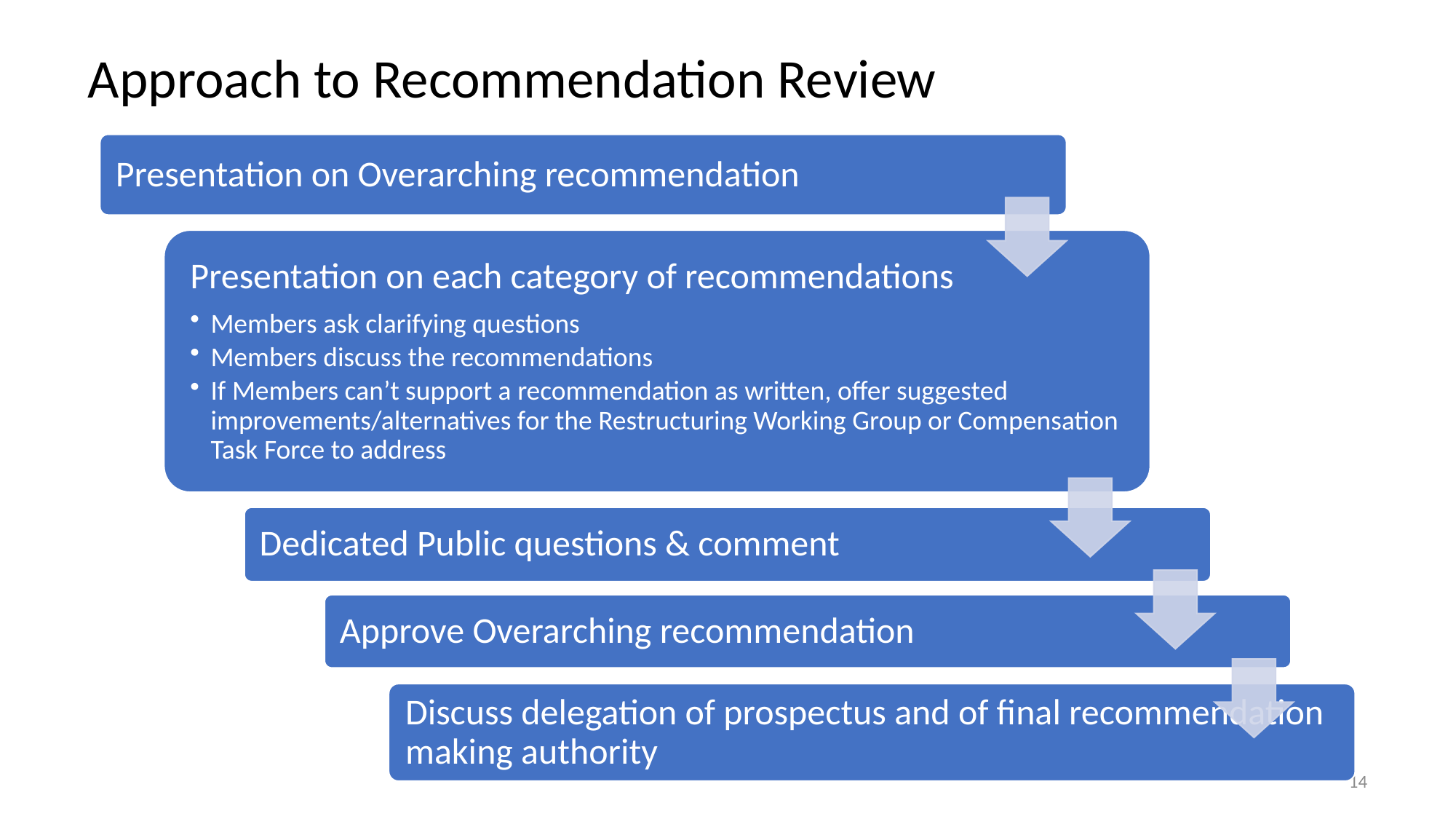

# Approach to Recommendation Review
Presentation on Overarching recommendation
Presentation on each category of recommendations
Members ask clarifying questions
Members discuss the recommendations
If Members can’t support a recommendation as written, offer suggested improvements/alternatives for the Restructuring Working Group or Compensation Task Force to address
Dedicated Public questions & comment
Approve Overarching recommendation
Discuss delegation of prospectus and of final recommendation making authority

14